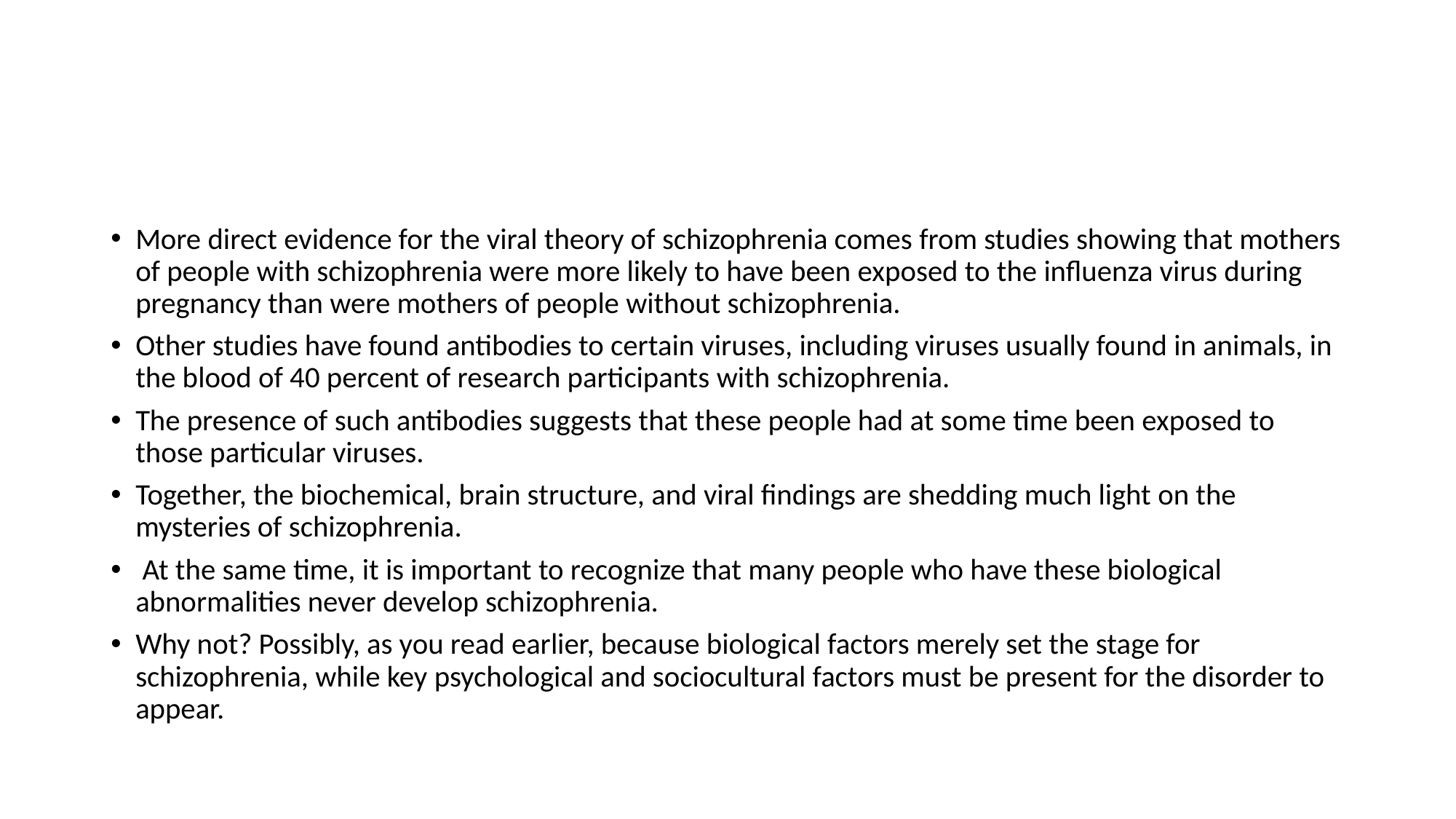

#
More direct evidence for the viral theory of schizophrenia comes from studies showing that mothers of people with schizophrenia were more likely to have been exposed to the influenza virus during pregnancy than were mothers of people without schizophrenia.
Other studies have found antibodies to certain viruses, including viruses usually found in animals, in the blood of 40 percent of research participants with schizophrenia.
The presence of such antibodies suggests that these people had at some time been exposed to those particular viruses.
Together, the biochemical, brain structure, and viral findings are shedding much light on the mysteries of schizophrenia.
 At the same time, it is important to recognize that many people who have these biological abnormalities never develop schizophrenia.
Why not? Possibly, as you read earlier, because biological factors merely set the stage for schizophrenia, while key psychological and sociocultural factors must be present for the disorder to appear.